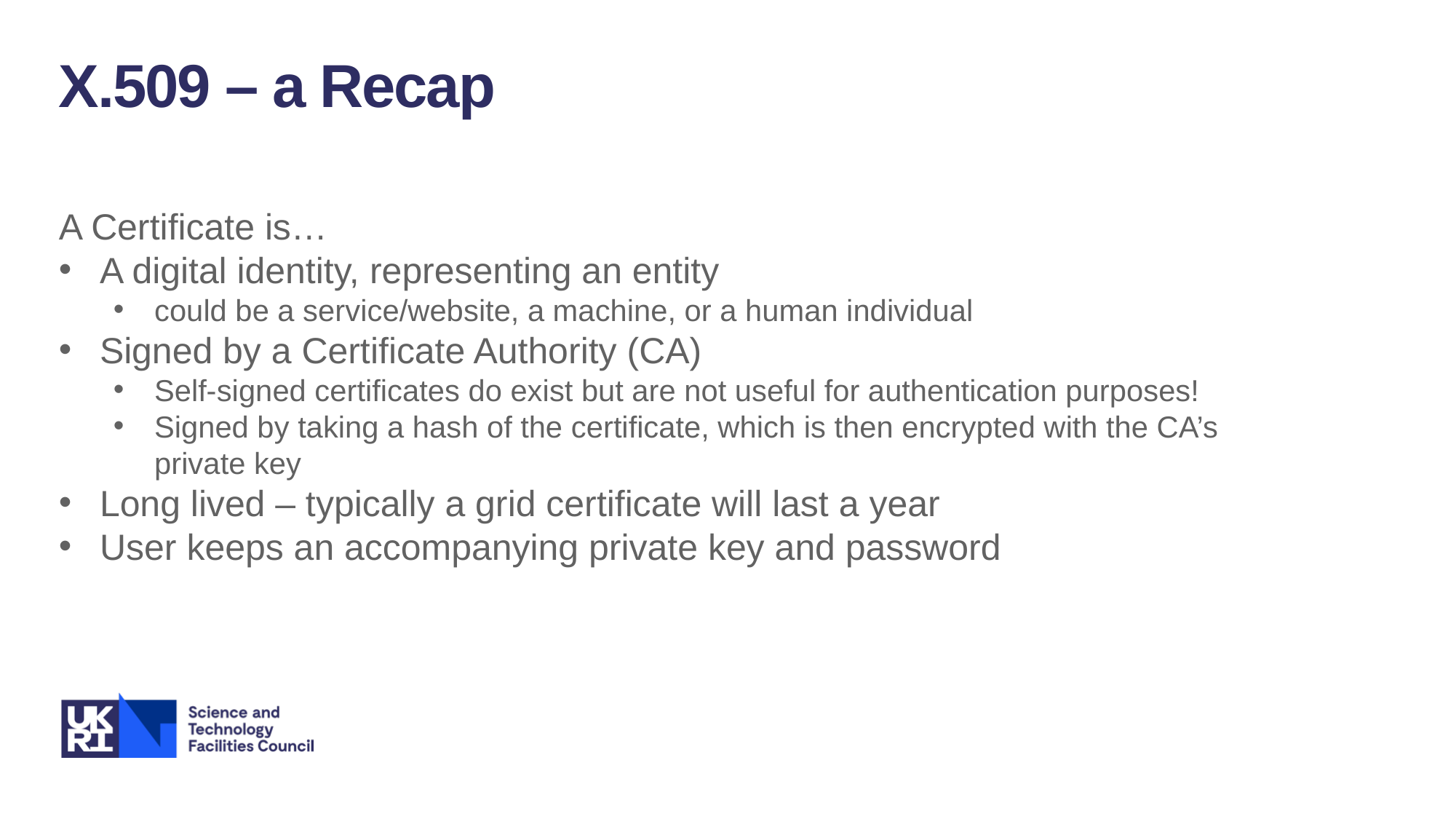

X.509 – a Recap
A Certificate is…
A digital identity, representing an entity
could be a service/website, a machine, or a human individual
Signed by a Certificate Authority (CA)
Self-signed certificates do exist but are not useful for authentication purposes!
Signed by taking a hash of the certificate, which is then encrypted with the CA’s private key
Long lived – typically a grid certificate will last a year
User keeps an accompanying private key and password